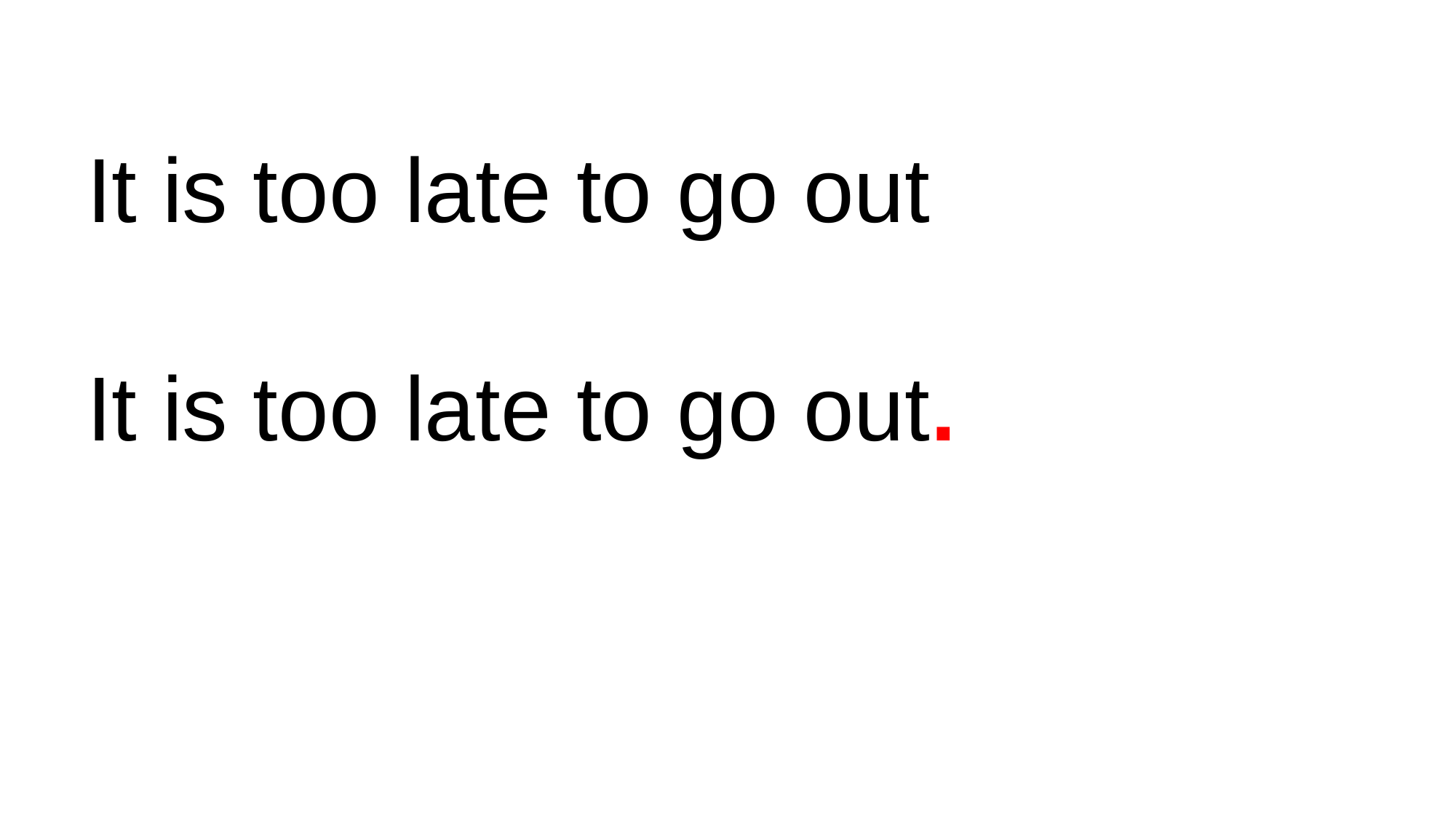

It is too late to go out

 It is too late to go out.